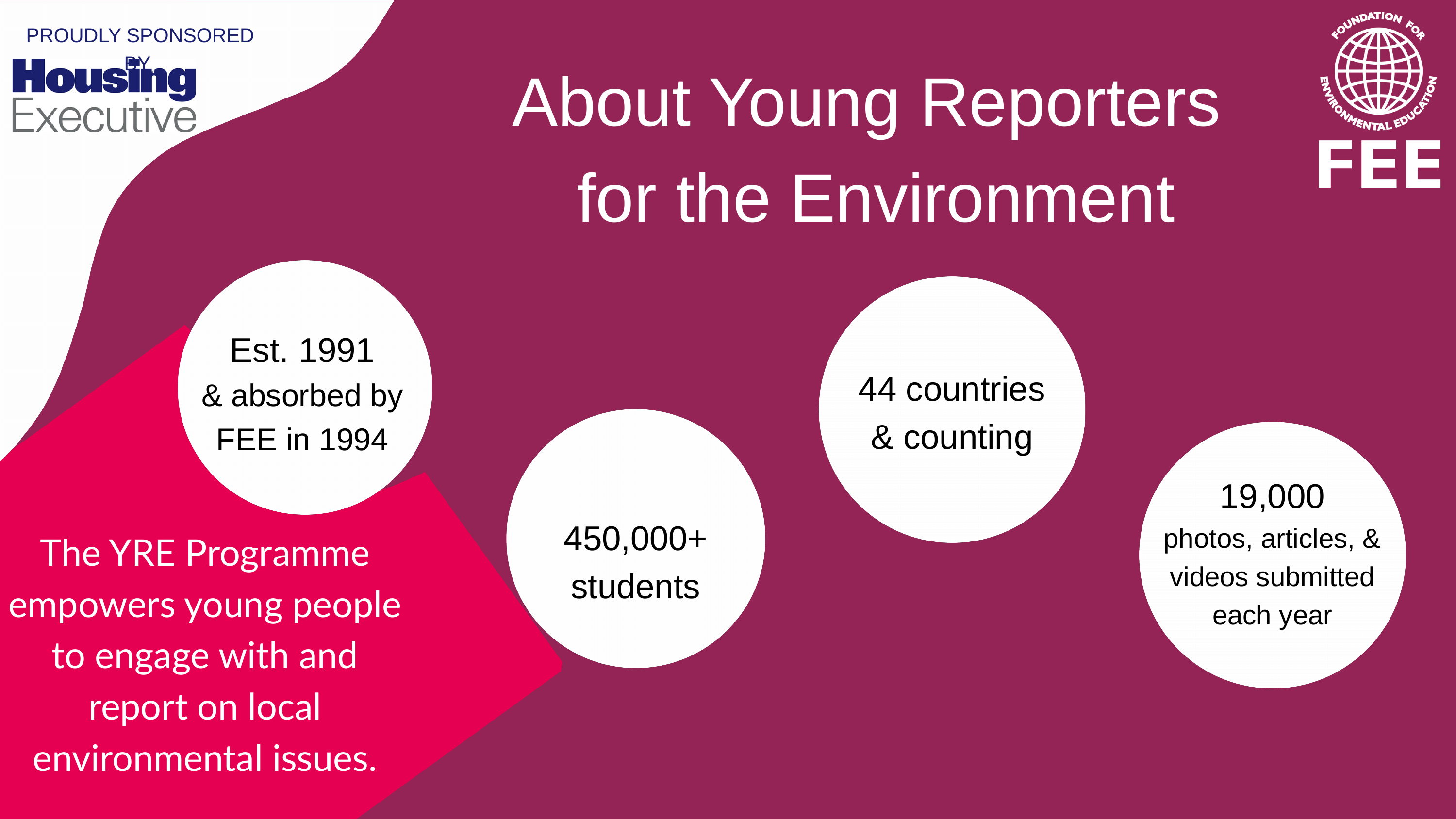

PROUDLY SPONSORED BY;
About Young Reporters
for the Environment

Est. 1991
& absorbed by FEE in 1994
44 countries
& counting

19,000
photos, articles, & videos submitted each year
450,000+
students
The YRE Programme empowers young people to engage with and report on local environmental issues.